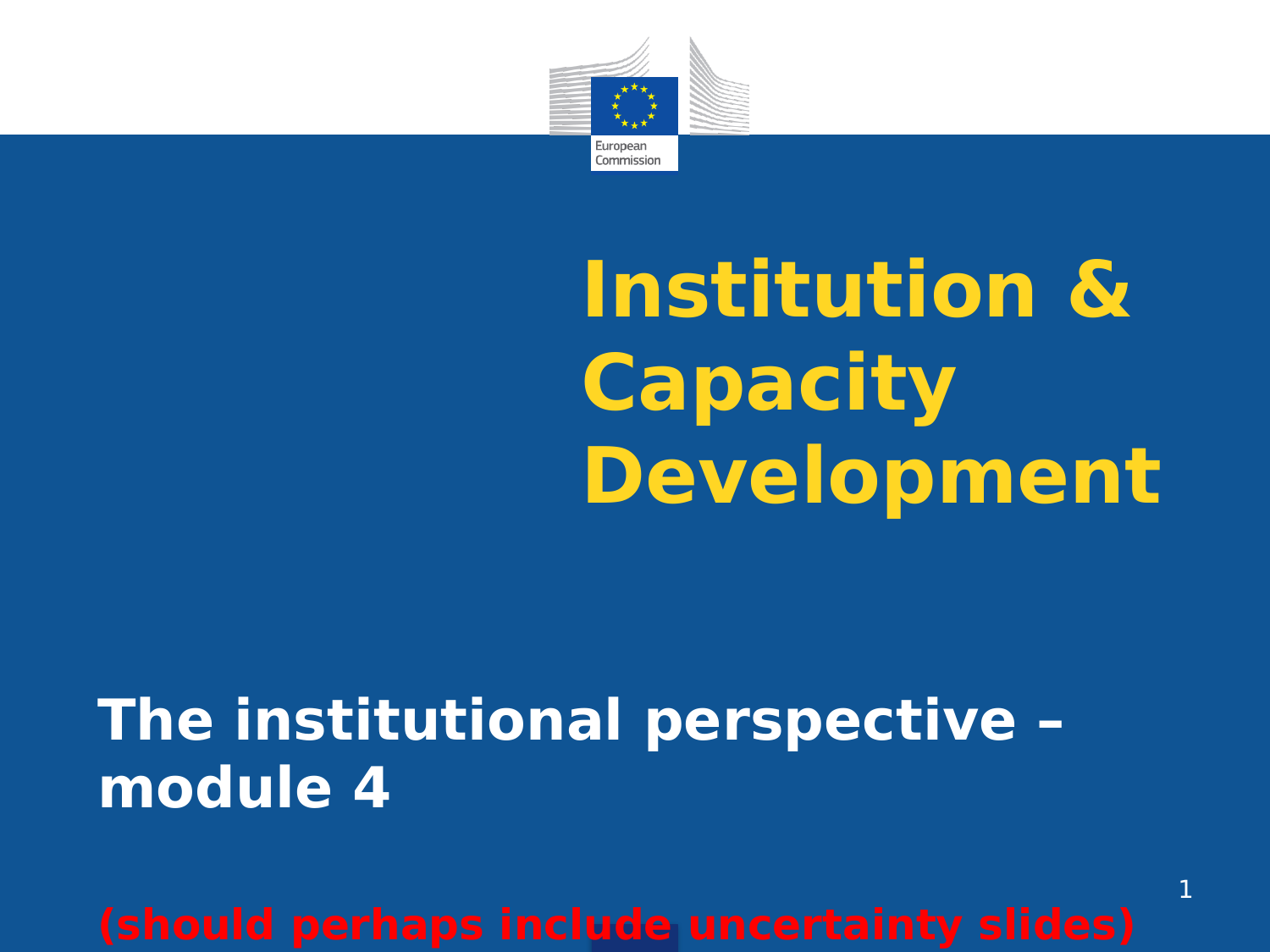

# Institution & Capacity Development

The institutional perspective – module 4
(should perhaps include uncertainty slides)

1